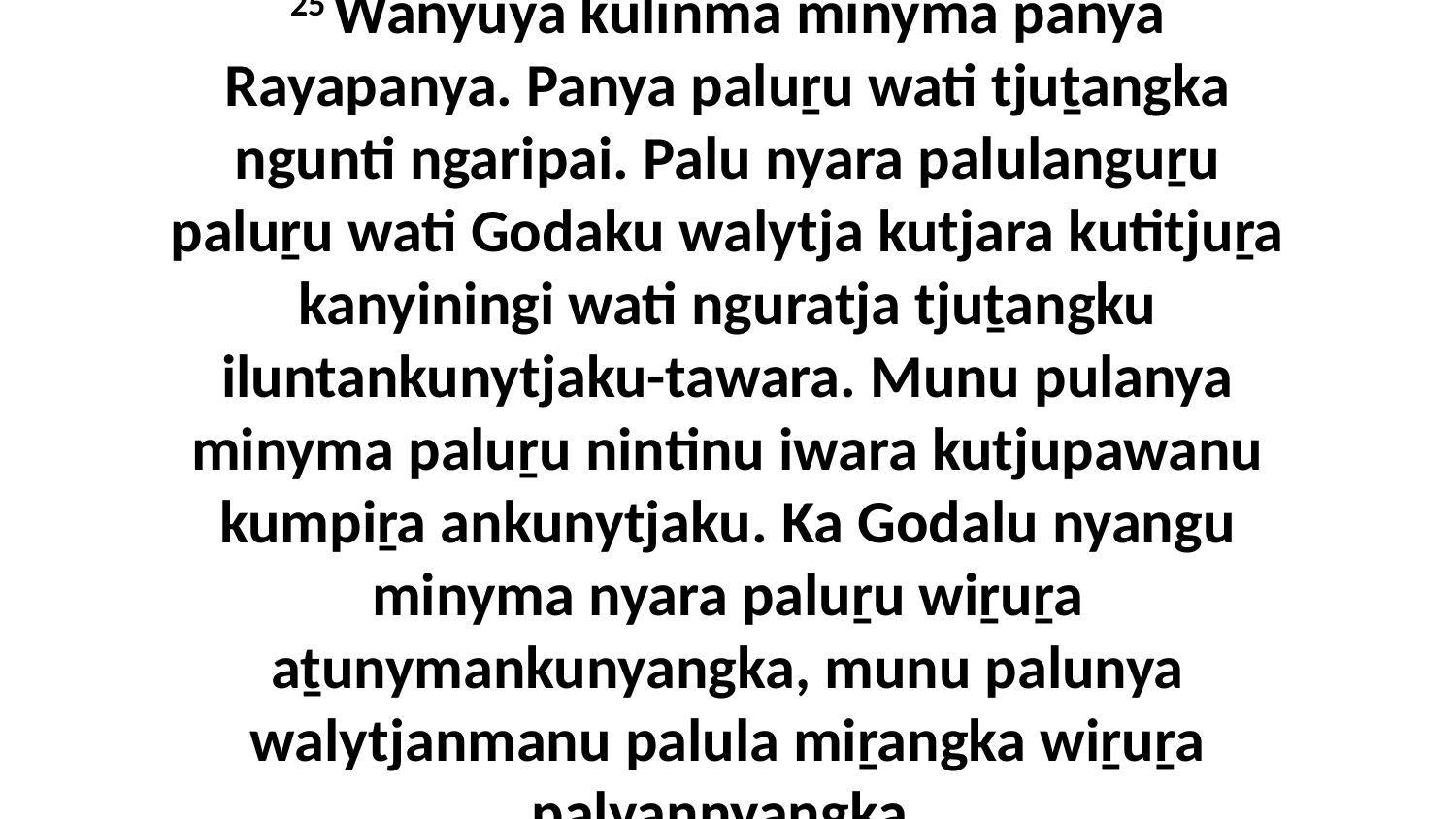

25 Wanyuya kulinma minyma panya Rayapanya. Panya paluṟu wati tjuṯangka ngunti ngaripai. Palu nyara palulanguṟu paluṟu wati Godaku walytja kutjara kutitjuṟa kanyiningi wati nguratja tjuṯangku iluntankunytjaku-tawara. Munu pulanya minyma paluṟu nintinu iwara kutjupawanu kumpiṟa ankunytjaku. Ka Godalu nyangu minyma nyara paluṟu wiṟuṟa aṯunymankunyangka, munu palunya walytjanmanu palula miṟangka wiṟuṟa palyannyangka.